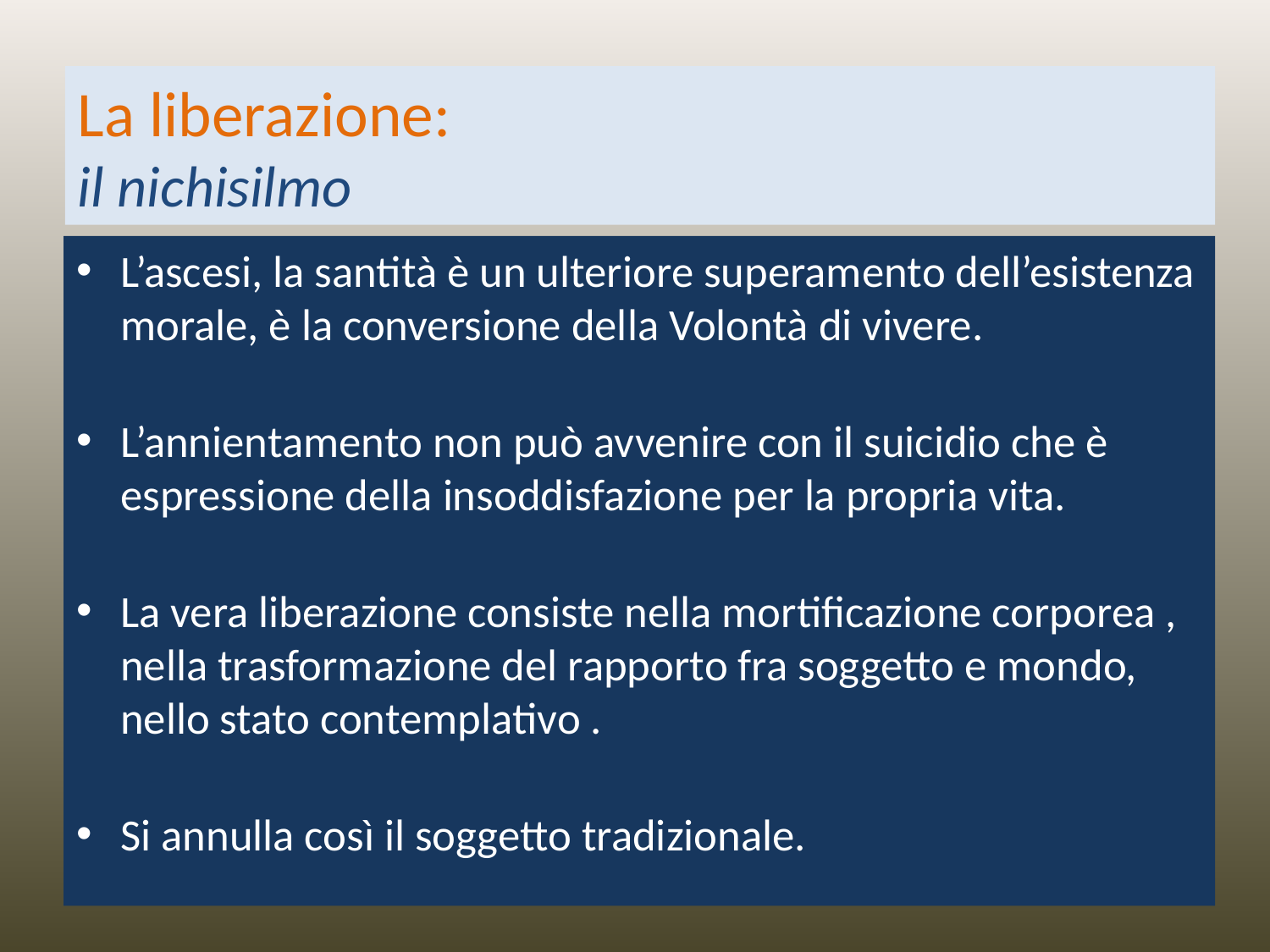

La liberazione:
il nichisilmo
L’ascesi, la santità è un ulteriore superamento dell’esistenza morale, è la conversione della Volontà di vivere.

L’annientamento non può avvenire con il suicidio che è espressione della insoddisfazione per la propria vita.

La vera liberazione consiste nella mortificazione corporea , nella trasformazione del rapporto fra soggetto e mondo, nello stato contemplativo .

Si annulla così il soggetto tradizionale.